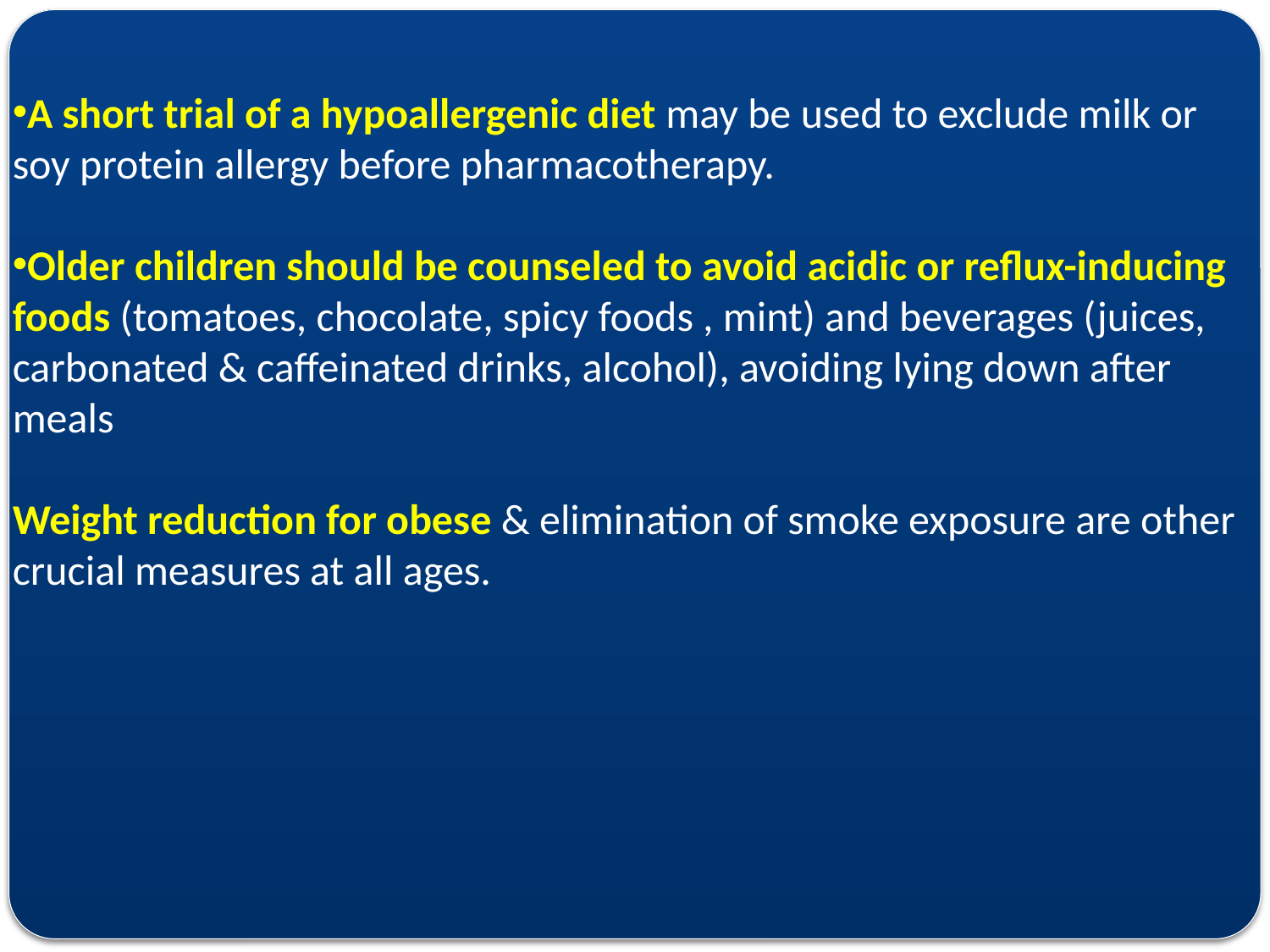

A short trial of a hypoallergenic diet may be used to exclude milk or soy protein allergy before pharmacotherapy.

Older children should be counseled to avoid acidic or reflux-inducing foods (tomatoes, chocolate, spicy foods , mint) and beverages (juices, carbonated & caffeinated drinks, alcohol), avoiding lying down after meals

Weight reduction for obese & elimination of smoke exposure are other crucial measures at all ages.